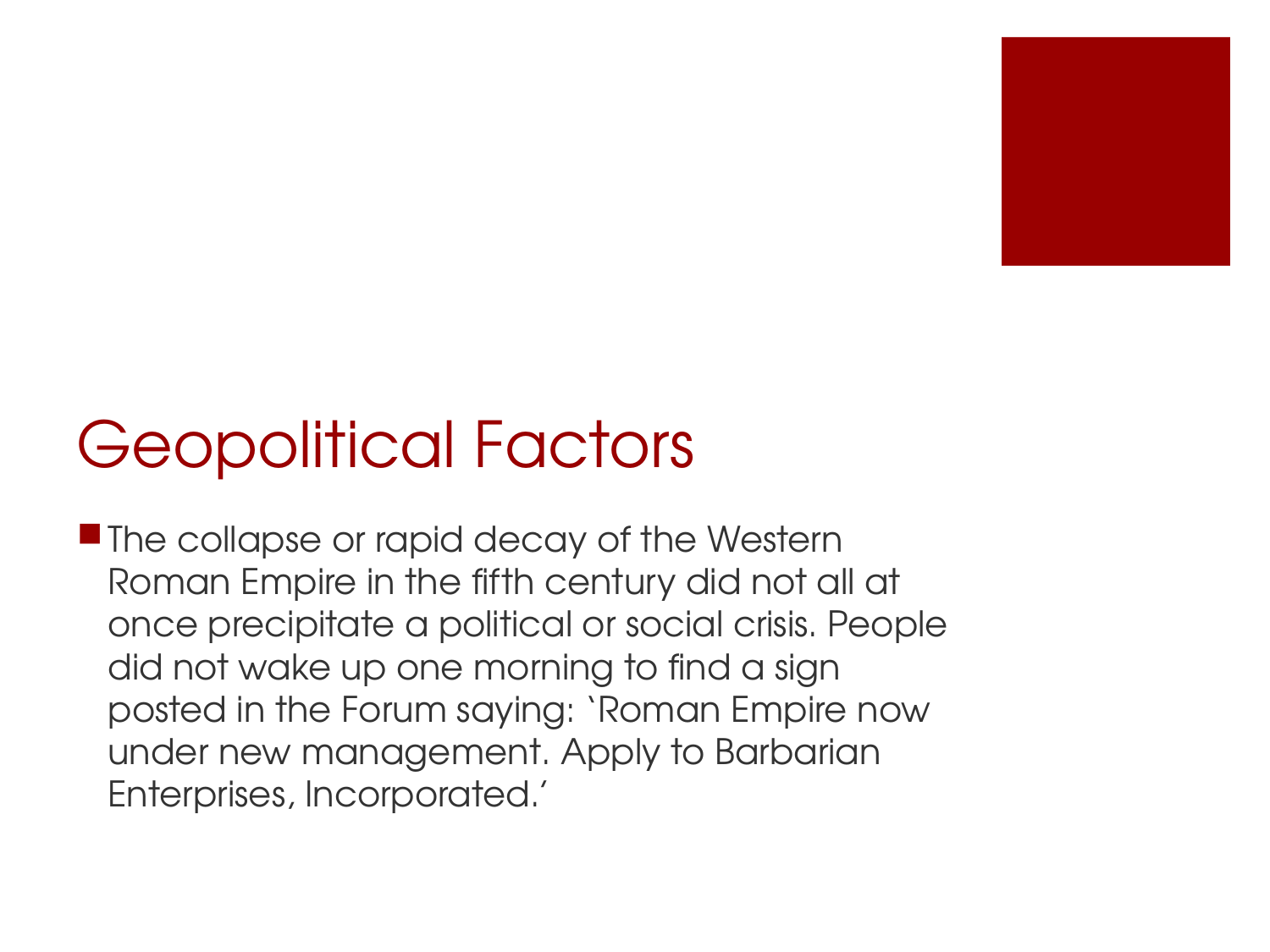

# Geopolitical Factors
The collapse or rapid decay of the Western Roman Empire in the fifth century did not all at once precipitate a political or social crisis. People did not wake up one morning to find a sign posted in the Forum saying: ‘Roman Empire now under new management. Apply to Barbarian Enterprises, Incorporated.’